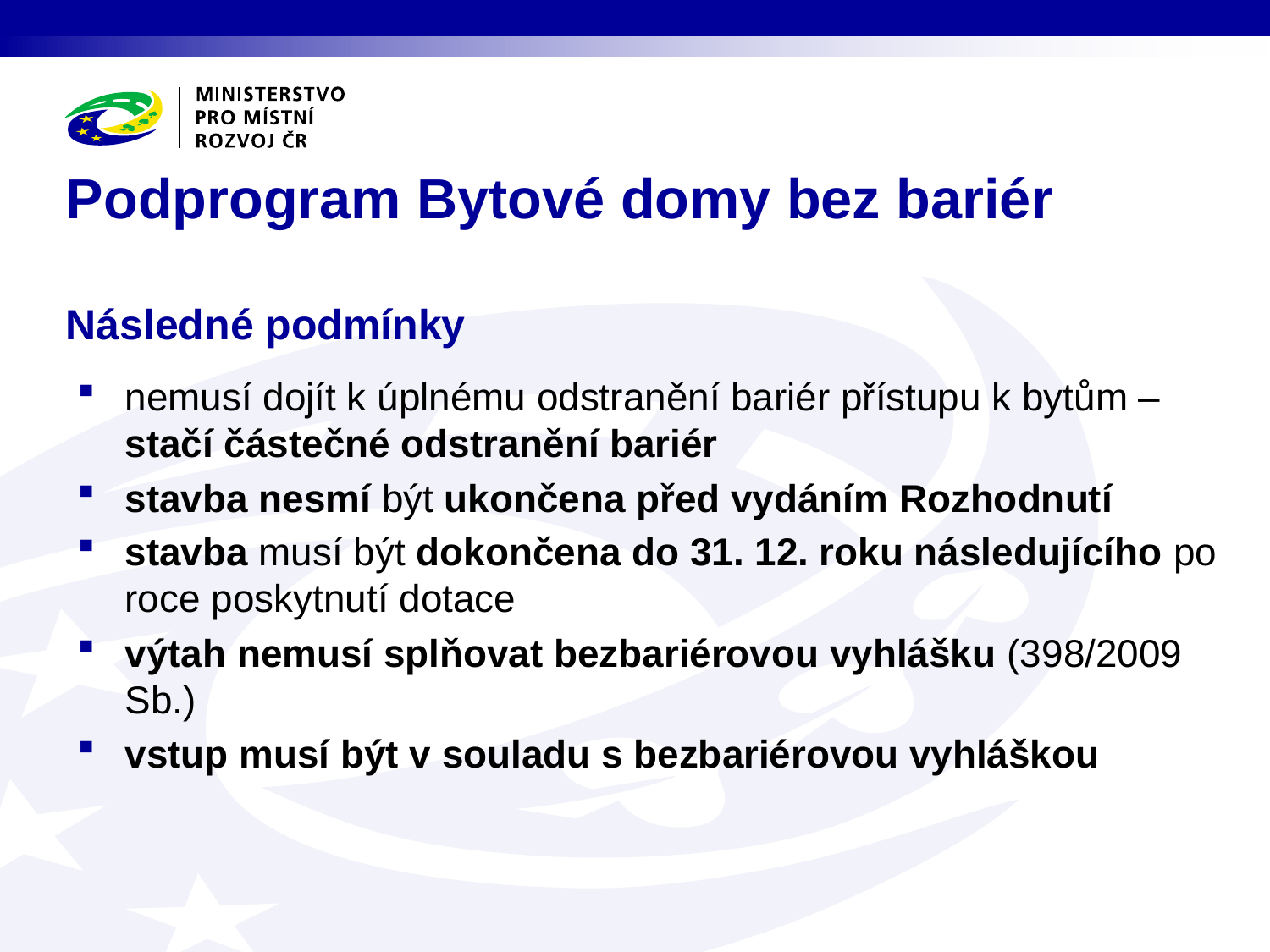

# Podprogram Bytové domy bez bariér Následné podmínky
nemusí dojít k úplnému odstranění bariér přístupu k bytům – stačí částečné odstranění bariér
stavba nesmí být ukončena před vydáním Rozhodnutí
stavba musí být dokončena do 31. 12. roku následujícího po roce poskytnutí dotace
výtah nemusí splňovat bezbariérovou vyhlášku (398/2009 Sb.)
vstup musí být v souladu s bezbariérovou vyhláškou